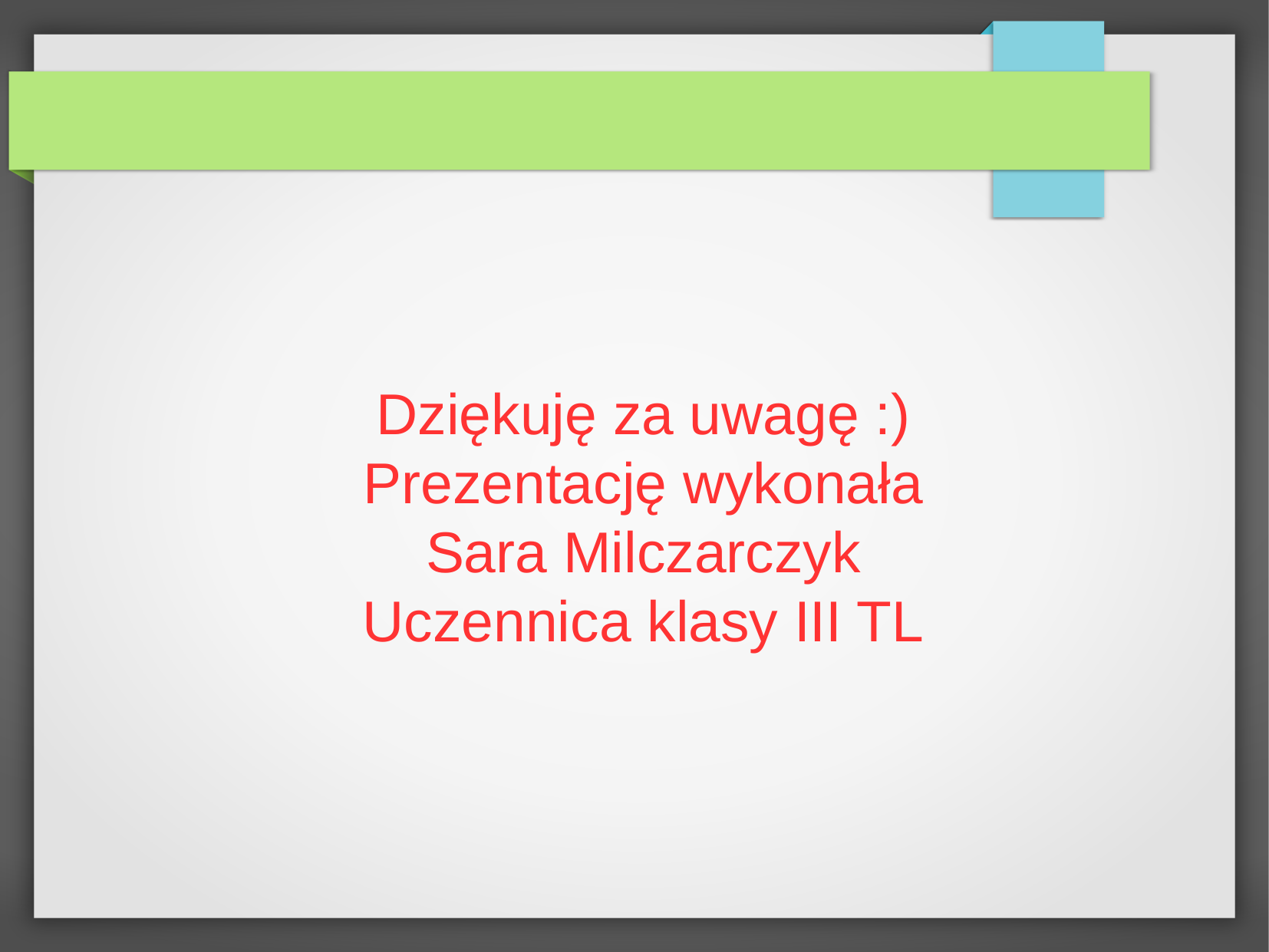

Dziękuję za uwagę :)
Prezentację wykonała
 Sara Milczarczyk
Uczennica klasy III TL